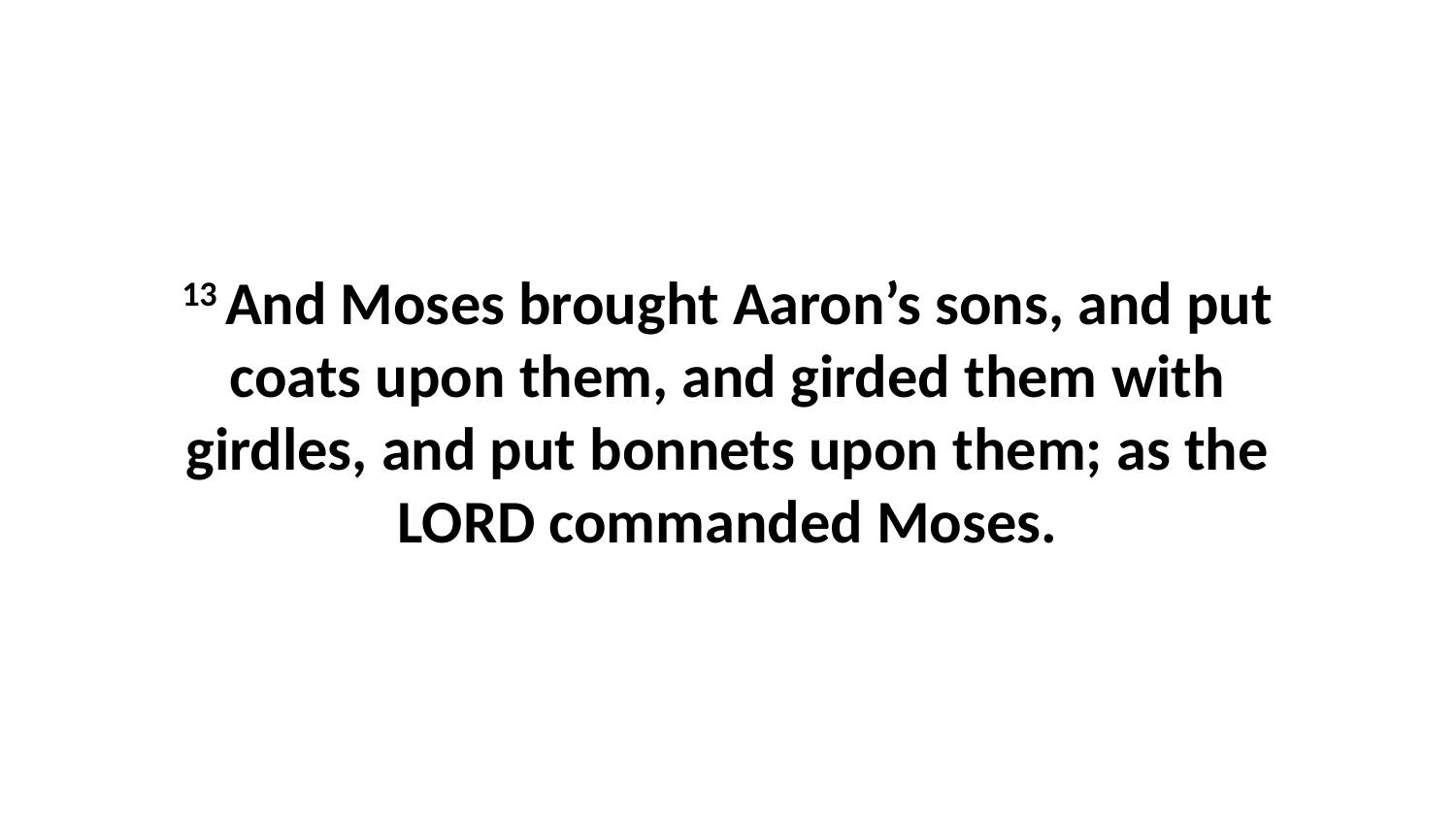

13 And Moses brought Aaron’s sons, and put coats upon them, and girded them with girdles, and put bonnets upon them; as the LORD commanded Moses.